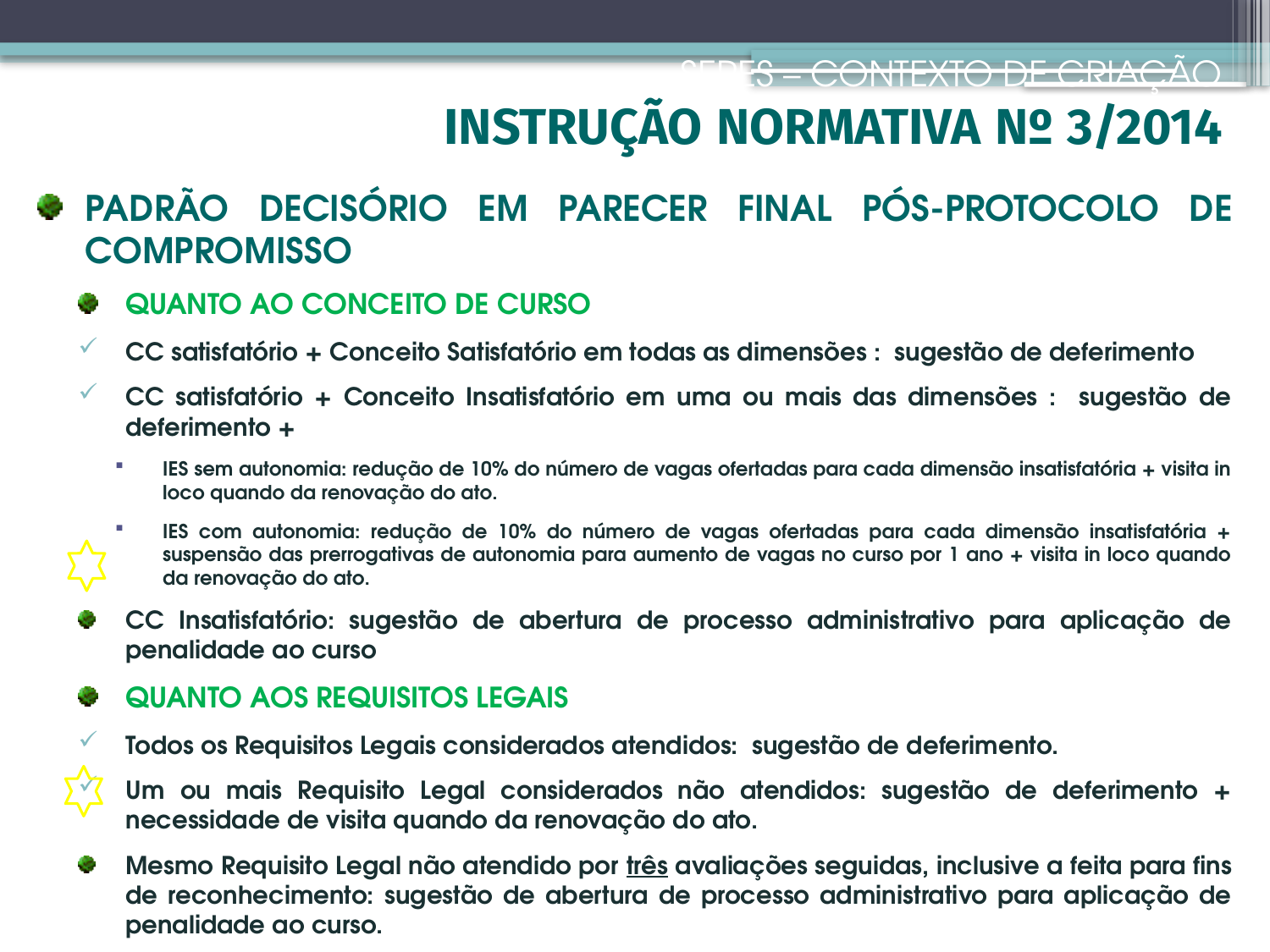

SERES – Contexto de Criação
Instrução Normativa nº 3/2014
PADRÃO DECISÓRIO EM PARECER FINAL PÓS-PROTOCOLO DE COMPROMISSO
QUANTO AO CONCEITO DE CURSO
CC satisfatório + Conceito Satisfatório em todas as dimensões :  sugestão de deferimento
CC satisfatório + Conceito Insatisfatório em uma ou mais das dimensões :  sugestão de deferimento +
IES sem autonomia: redução de 10% do número de vagas ofertadas para cada dimensão insatisfatória + visita in loco quando da renovação do ato.
IES com autonomia: redução de 10% do número de vagas ofertadas para cada dimensão insatisfatória + suspensão das prerrogativas de autonomia para aumento de vagas no curso por 1 ano + visita in loco quando da renovação do ato.
CC Insatisfatório: sugestão de abertura de processo administrativo para aplicação de penalidade ao curso
QUANTO AOS REQUISITOS LEGAIS
Todos os Requisitos Legais considerados atendidos:  sugestão de deferimento.
Um ou mais Requisito Legal considerados não atendidos: sugestão de deferimento + necessidade de visita quando da renovação do ato.
Mesmo Requisito Legal não atendido por três avaliações seguidas, inclusive a feita para fins de reconhecimento: sugestão de abertura de processo administrativo para aplicação de penalidade ao curso.